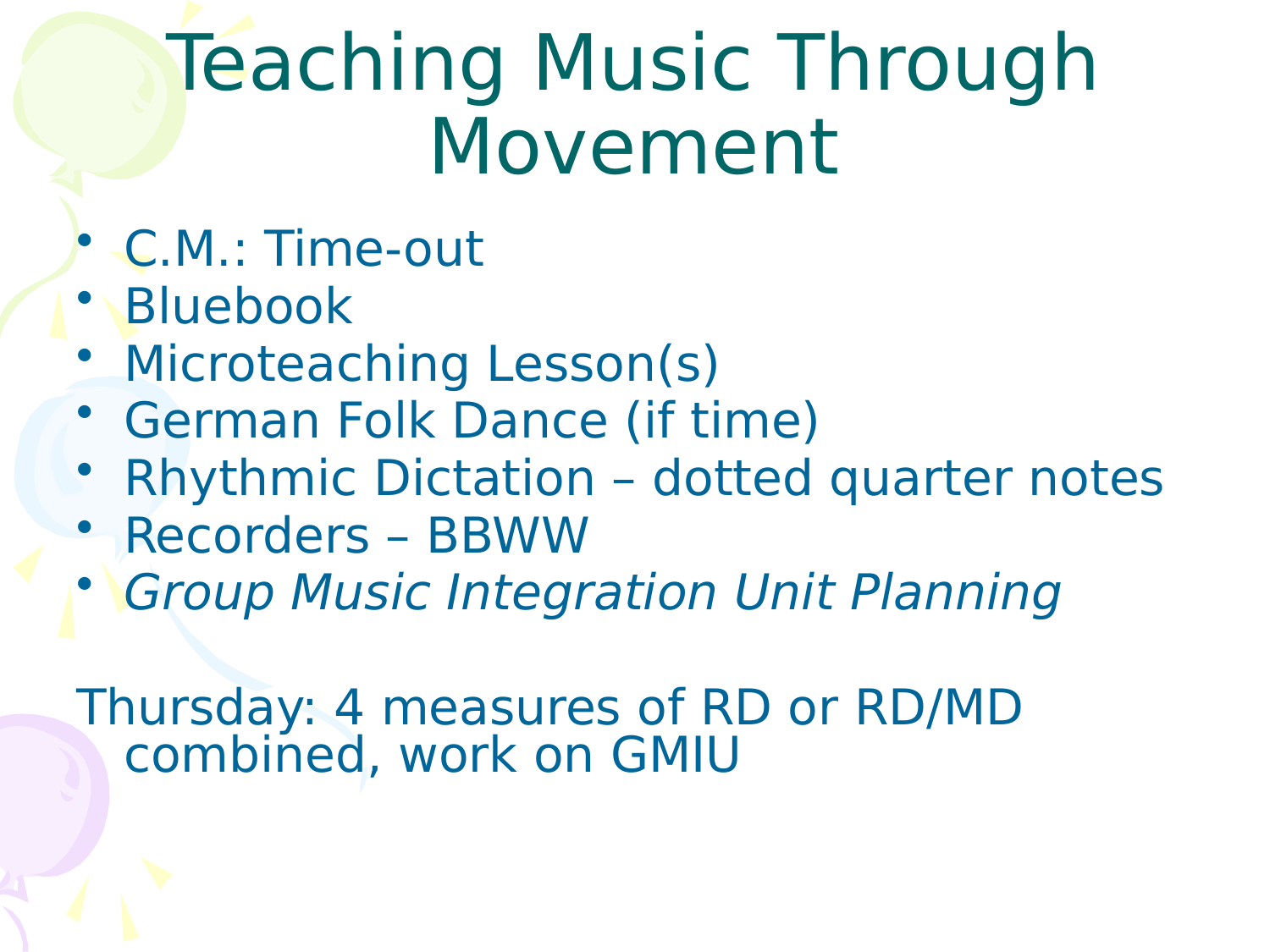

# Teaching Music Through Movement
C.M.: Time-out
Bluebook
Microteaching Lesson(s)
German Folk Dance (if time)
Rhythmic Dictation – dotted quarter notes
Recorders – BBWW
Group Music Integration Unit Planning

Thursday: 4 measures of RD or RD/MD combined, work on GMIU